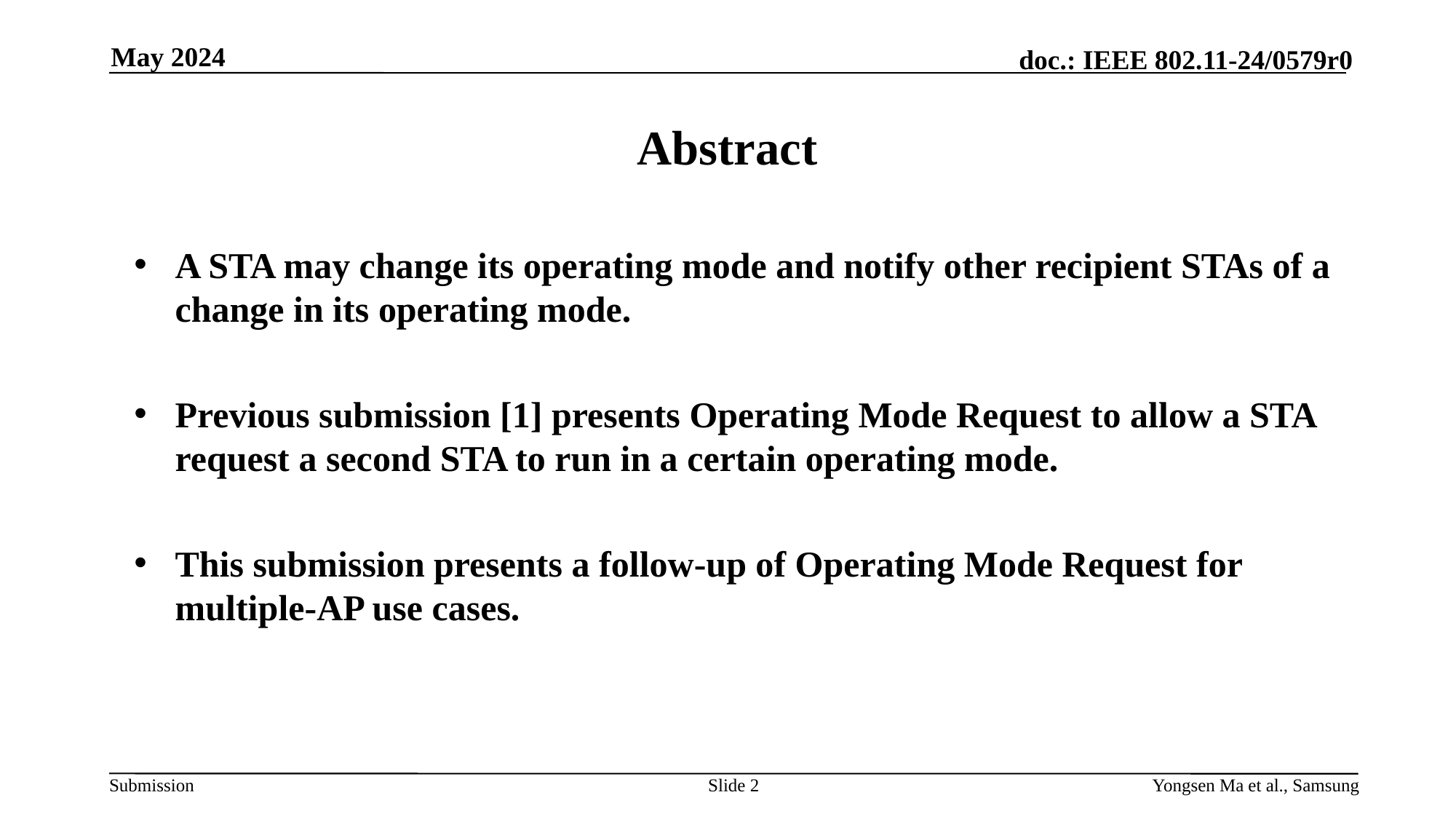

May 2024
# Abstract
A STA may change its operating mode and notify other recipient STAs of a change in its operating mode.

Previous submission [1] presents Operating Mode Request to allow a STA request a second STA to run in a certain operating mode.

This submission presents a follow-up of Operating Mode Request for multiple-AP use cases.

Slide 2
Yongsen Ma et al., Samsung